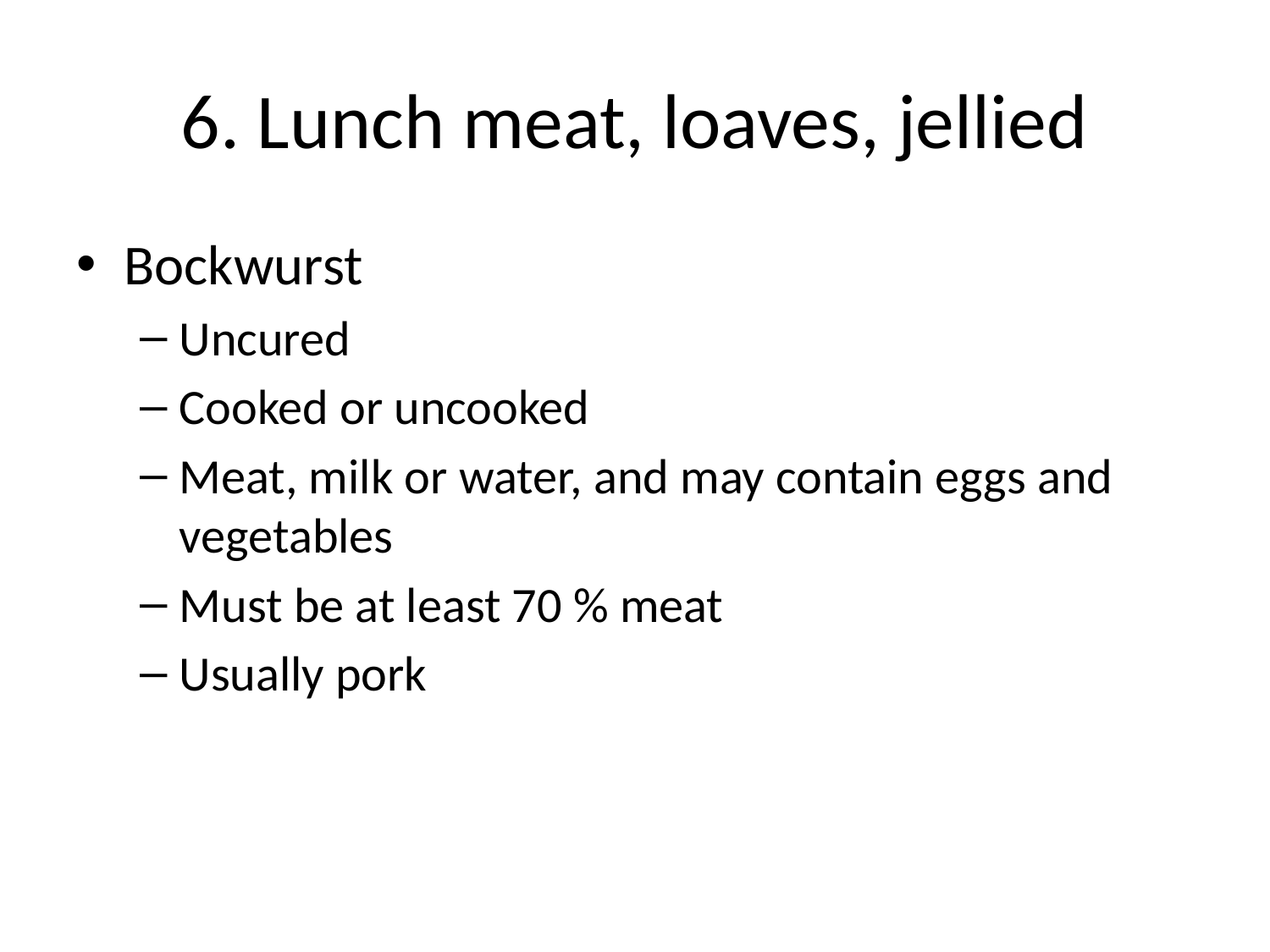

# 6. Lunch meat, loaves, jellied
Bockwurst
Uncured
Cooked or uncooked
Meat, milk or water, and may contain eggs and vegetables
Must be at least 70 % meat
Usually pork